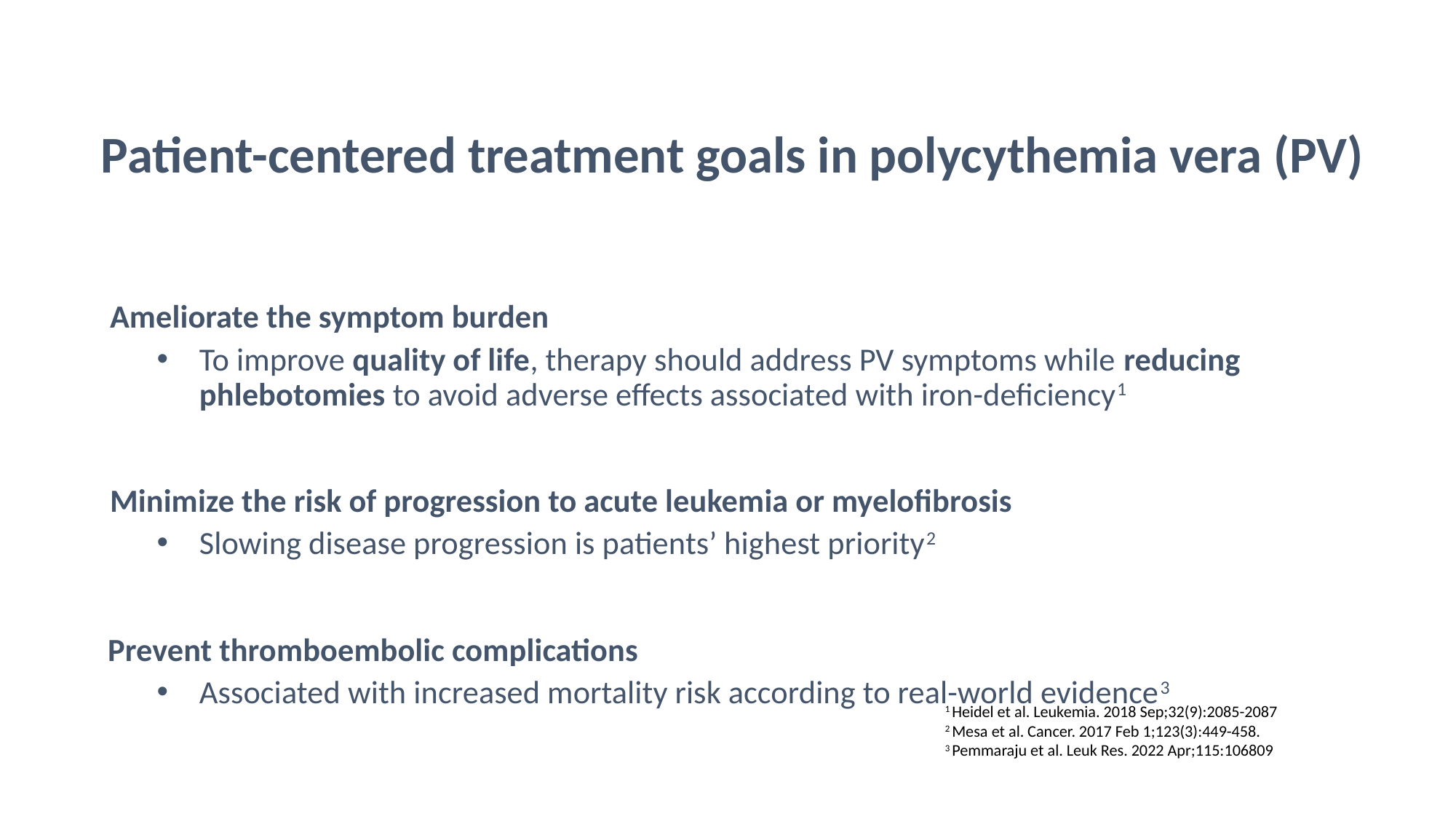

# Patient-centered treatment goals in polycythemia vera (PV)
Ameliorate the symptom burden
To improve quality of life, therapy should address PV symptoms while reducing phlebotomies to avoid adverse effects associated with iron-deficiency1

Minimize the risk of progression to acute leukemia or myelofibrosis
Slowing disease progression is patients’ highest priority2

Prevent thromboembolic complications
Associated with increased mortality risk according to real-world evidence3

1 Heidel et al. Leukemia. 2018 Sep;32(9):2085-2087
2 Mesa et al. Cancer. 2017 Feb 1;123(3):449-458.
3 Pemmaraju et al. Leuk Res. 2022 Apr;115:106809